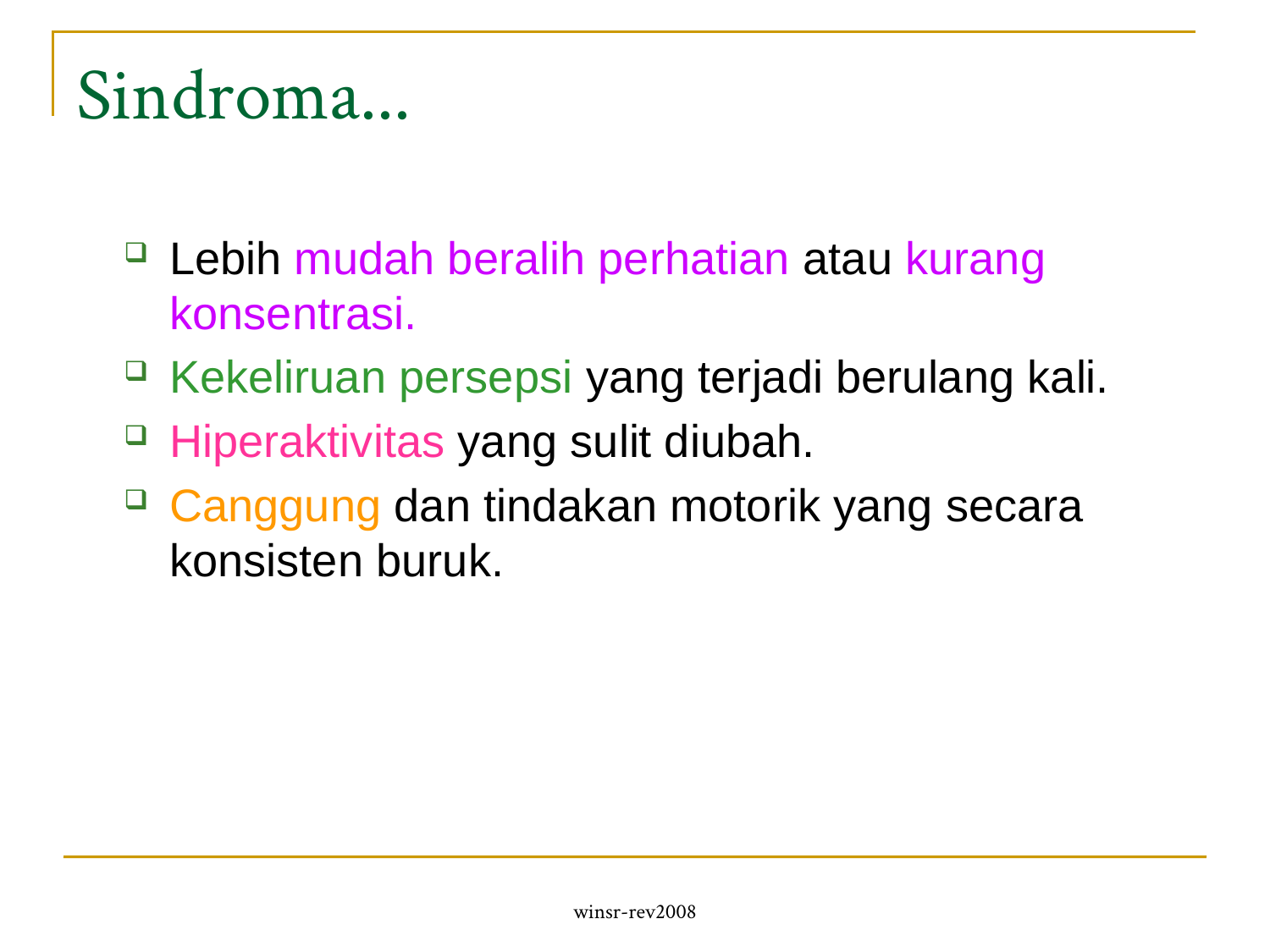

# Sindroma...
Lebih mudah beralih perhatian atau kurang konsentrasi.
Kekeliruan persepsi yang terjadi berulang kali.
Hiperaktivitas yang sulit diubah.
Canggung dan tindakan motorik yang secara konsisten buruk.

winsr-rev2008